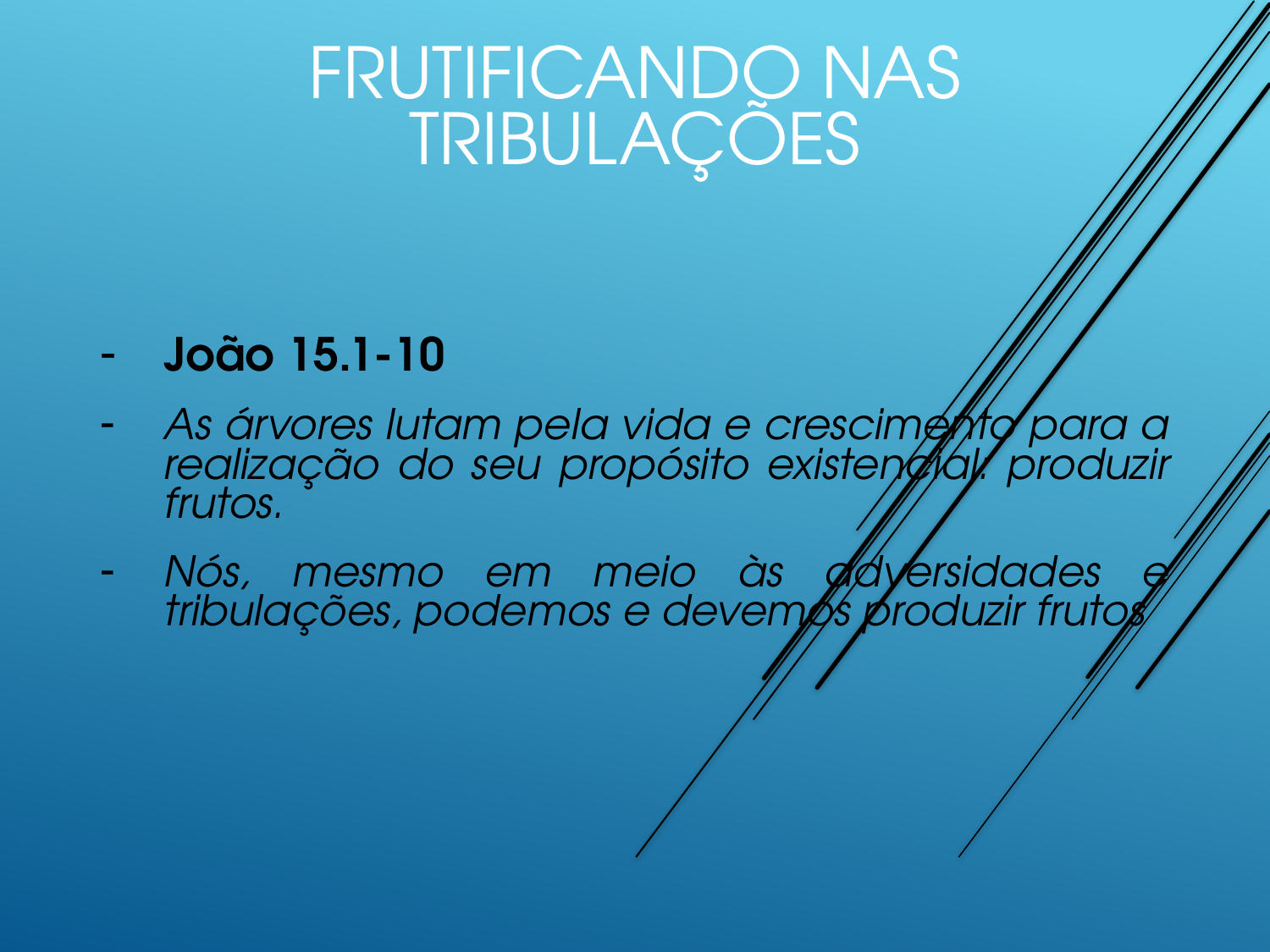

frutificando nas tribulações
João 15.1-10
As árvores lutam pela vida e crescimento para a realização do seu propósito existencial: produzir frutos.
Nós, mesmo em meio às adversidades e tribulações, podemos e devemos produzir frutos